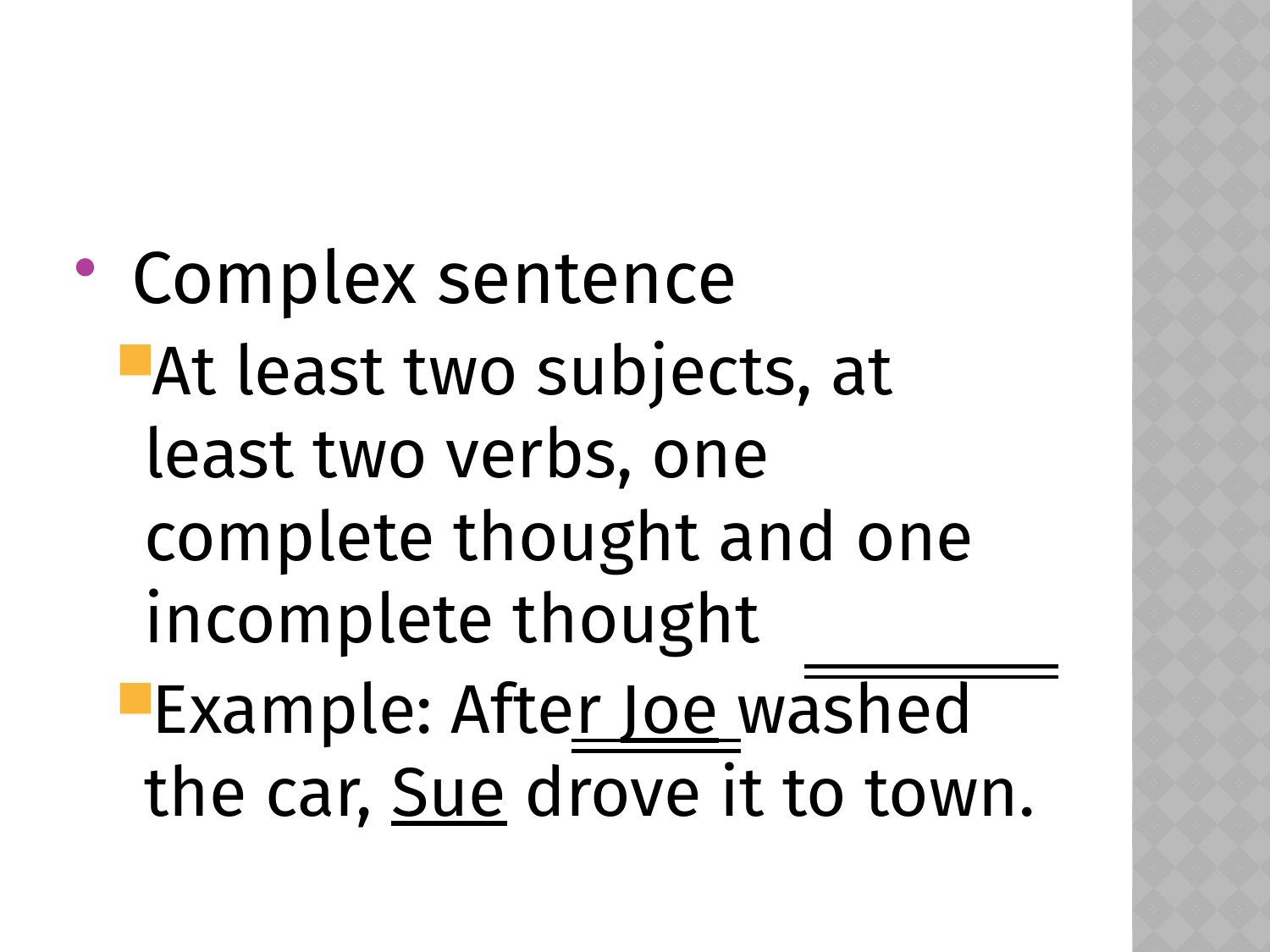

#
 Complex sentence
At least two subjects, at least two verbs, one complete thought and one incomplete thought
Example: After Joe washed the car, Sue drove it to town.